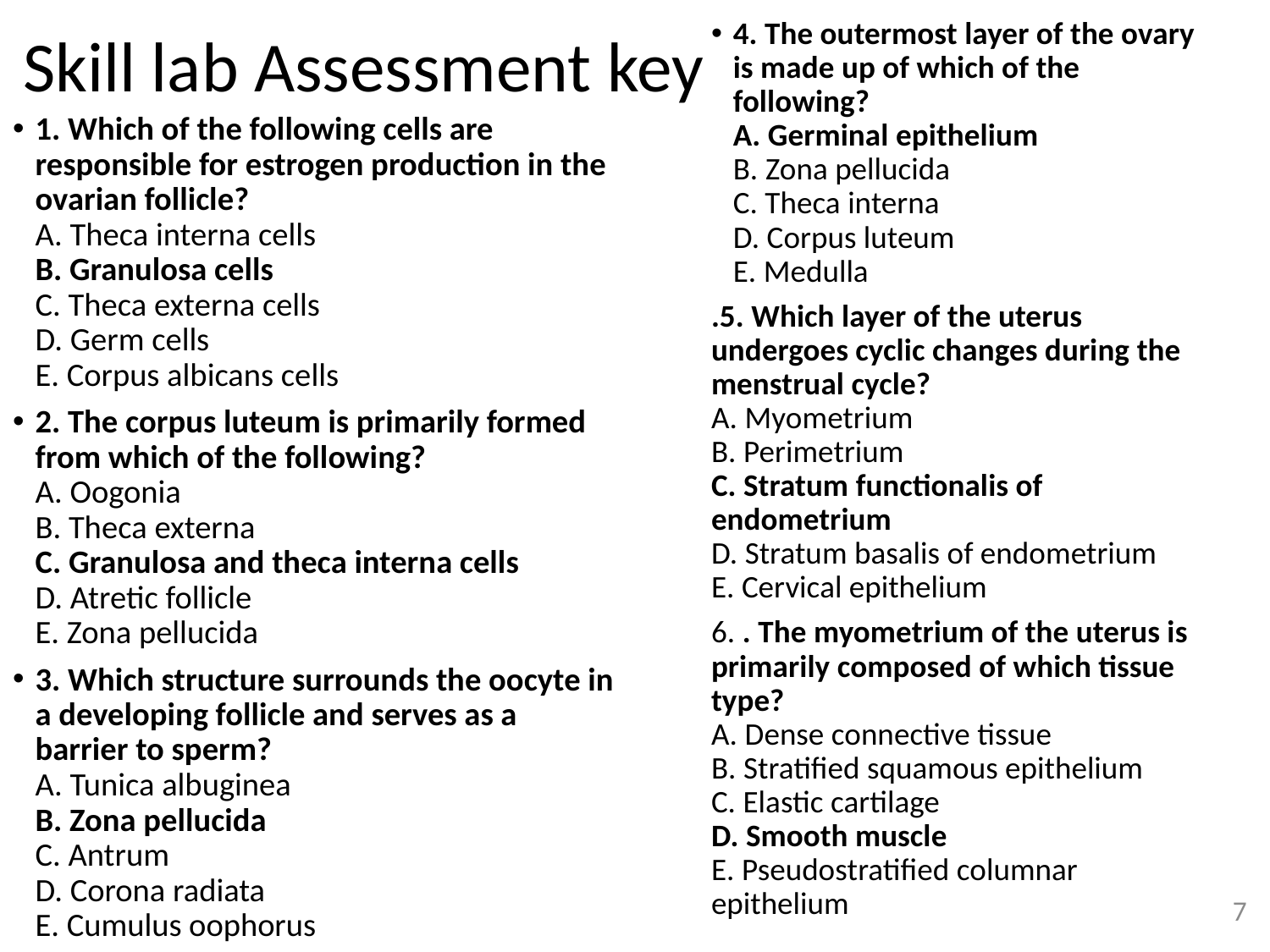

# Skill lab Assessment key
4. The outermost layer of the ovary is made up of which of the following?
A. Germinal epithelium
B. Zona pellucida
C. Theca interna
D. Corpus luteum
E. Medulla
.5. Which layer of the uterus undergoes cyclic changes during the menstrual cycle?
A. Myometrium
B. Perimetrium
C. Stratum functionalis of endometrium
D. Stratum basalis of endometrium
E. Cervical epithelium
6. . The myometrium of the uterus is primarily composed of which tissue type?
A. Dense connective tissue
B. Stratified squamous epithelium
C. Elastic cartilage
D. Smooth muscle
E. Pseudostratified columnar epithelium
1. Which of the following cells are responsible for estrogen production in the ovarian follicle?
A. Theca interna cells
B. Granulosa cells
C. Theca externa cells
D. Germ cells
E. Corpus albicans cells
2. The corpus luteum is primarily formed from which of the following?
A. Oogonia
B. Theca externa
C. Granulosa and theca interna cells
D. Atretic follicle
E. Zona pellucida
3. Which structure surrounds the oocyte in a developing follicle and serves as a barrier to sperm?
A. Tunica albuginea
B. Zona pellucida
C. Antrum
D. Corona radiata
E. Cumulus oophorus

7